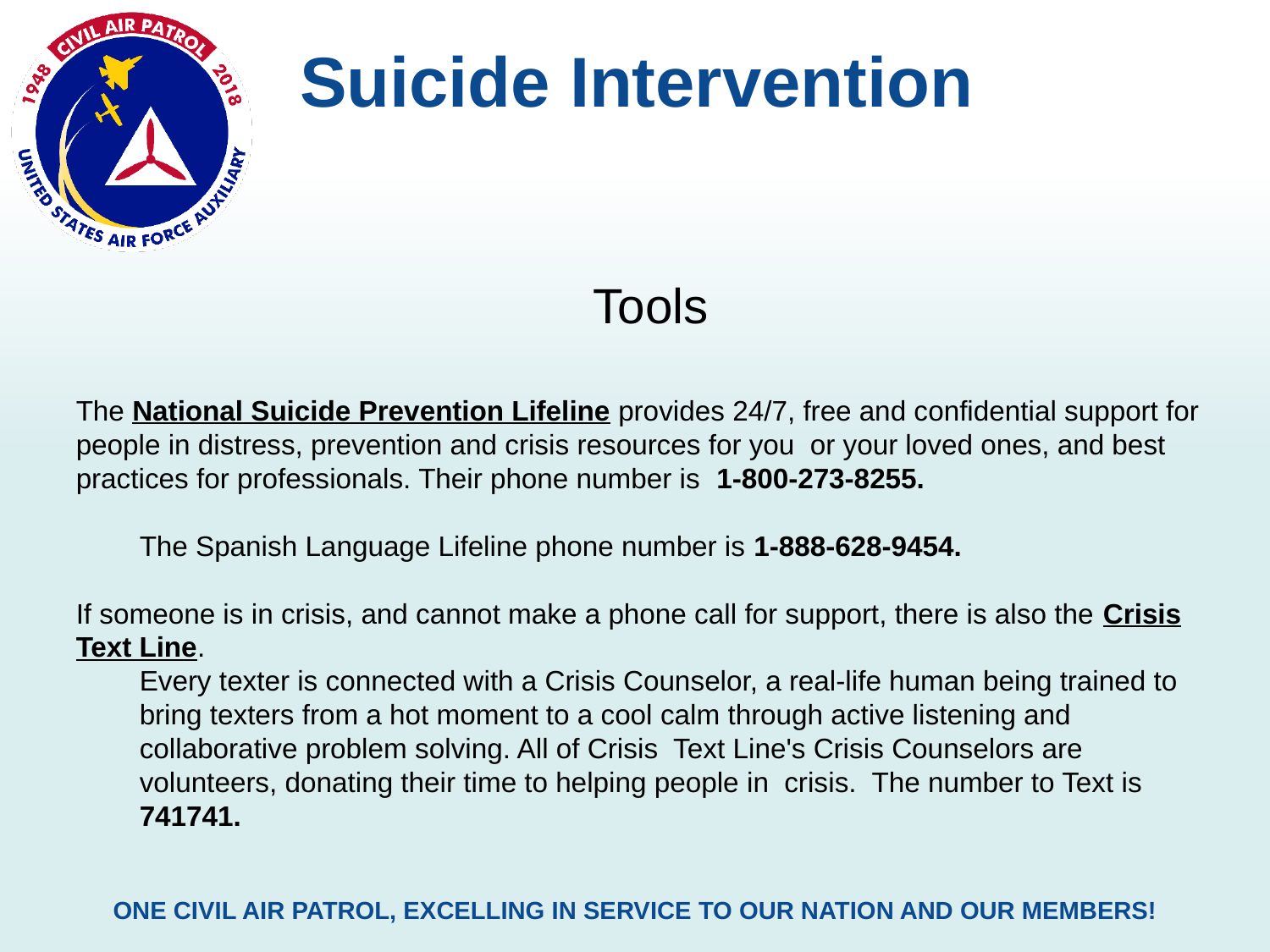

Suicide Intervention
Tools

The National Suicide Prevention Lifeline provides 24/7, free and confidential support for people in distress, prevention and crisis resources for you  or your loved ones, and best practices for professionals. Their phone number is  1-800-273-8255.

The Spanish Language Lifeline phone number is 1-888-628-9454.

If someone is in crisis, and cannot make a phone call for support, there is also the Crisis Text Line.
Every texter is connected with a Crisis Counselor, a real-life human being trained to bring texters from a hot moment to a cool calm through active listening and  collaborative problem solving. All of Crisis  Text Line's Crisis Counselors are volunteers, donating their time to helping people in  crisis.  The number to Text is 741741.